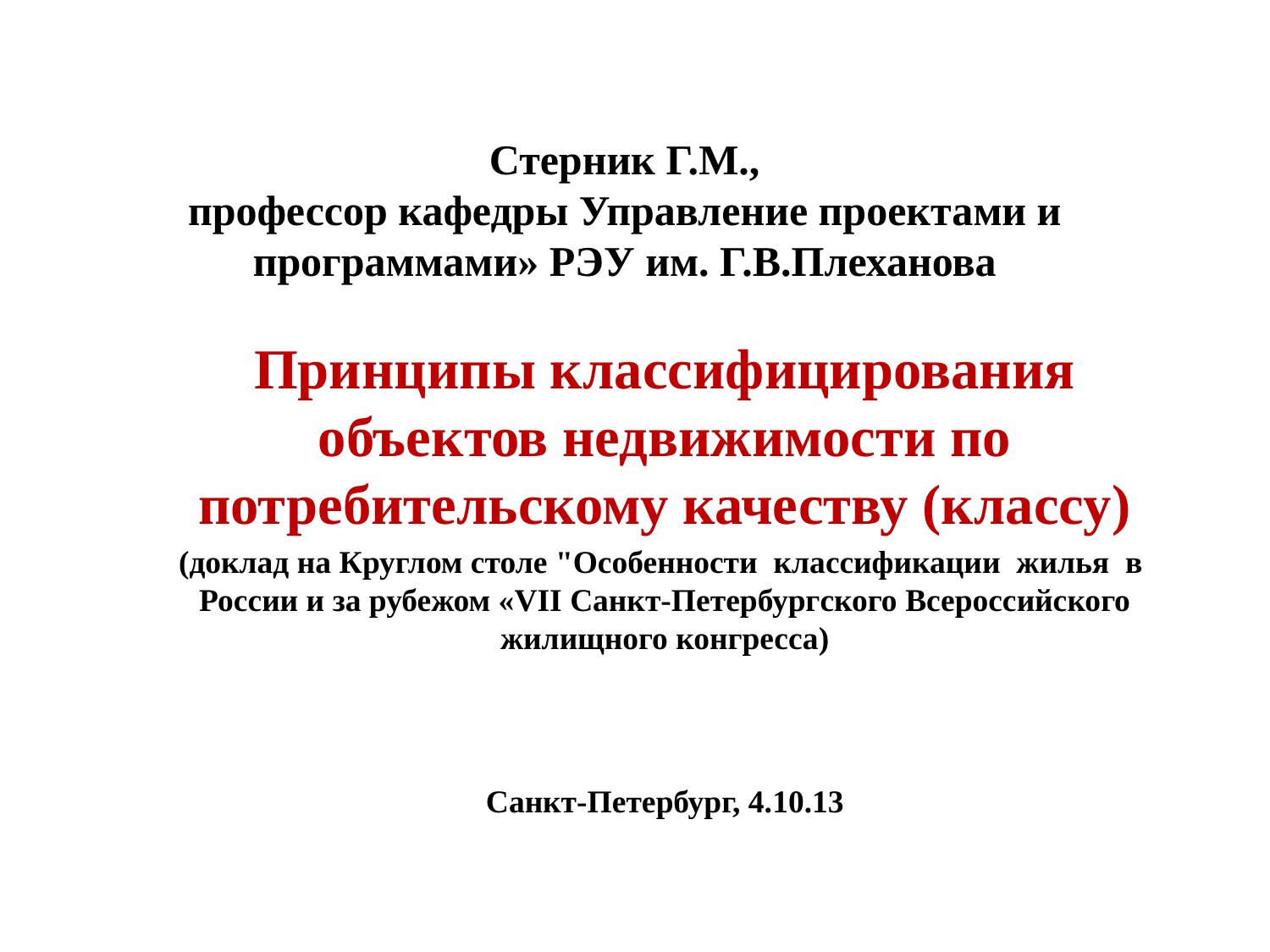

# Стерник Г.М., профессор кафедры Управление проектами и программами» РЭУ им. Г.В.Плеханова
Принципы классифицирования объектов недвижимости по потребительскому качеству (классу)
(доклад на Круглом столе "Особенности  классификации  жилья  в  России и за рубежом «VII Санкт-Петербургского Всероссийского жилищного конгресса)

Санкт-Петербург, 4.10.13